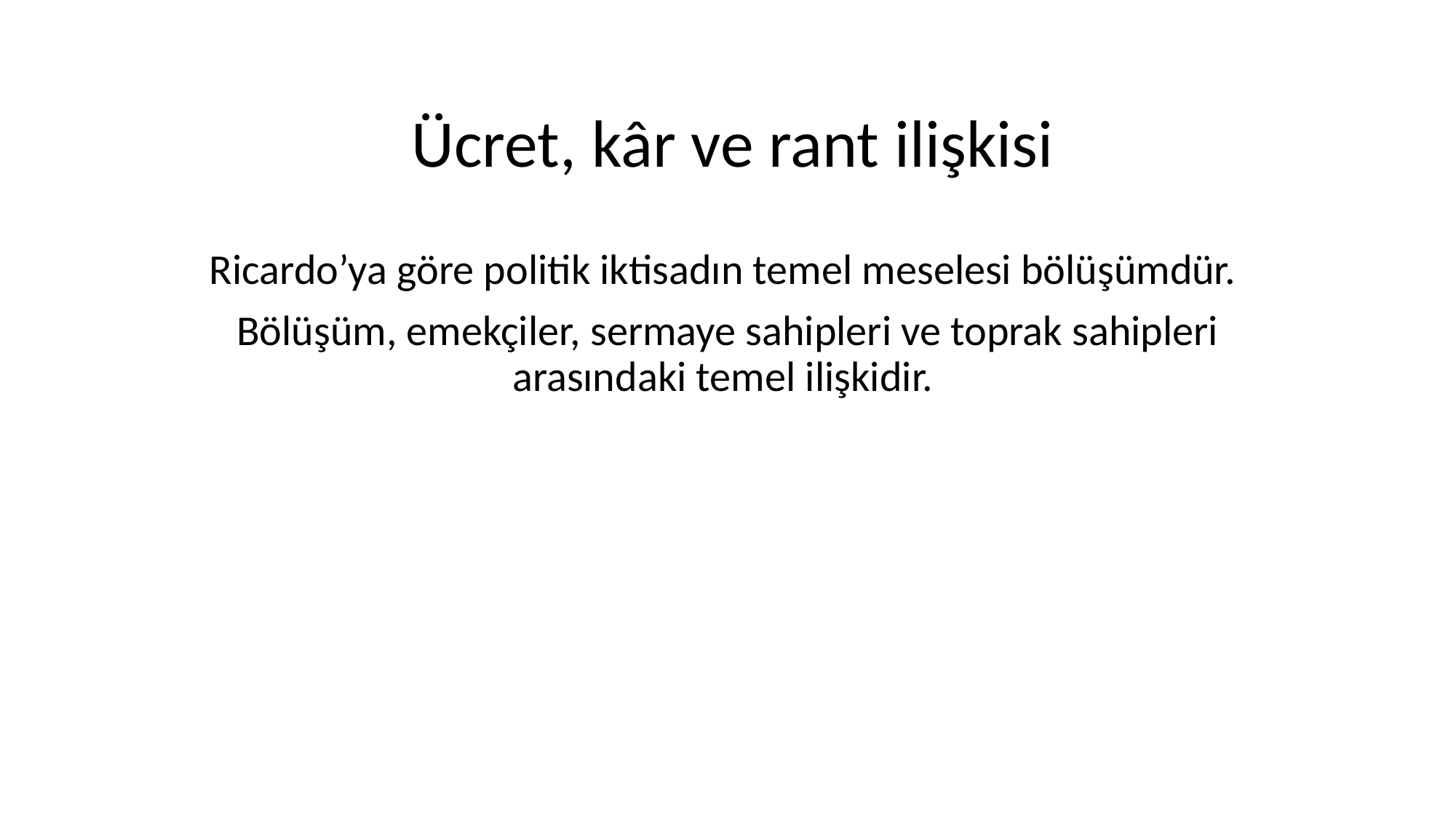

# Ücret, kâr ve rant ilişkisi
Ricardo’ya göre politik iktisadın temel meselesi bölüşümdür.
Bölüşüm, emekçiler, sermaye sahipleri ve toprak sahipleri arasındaki temel ilişkidir.